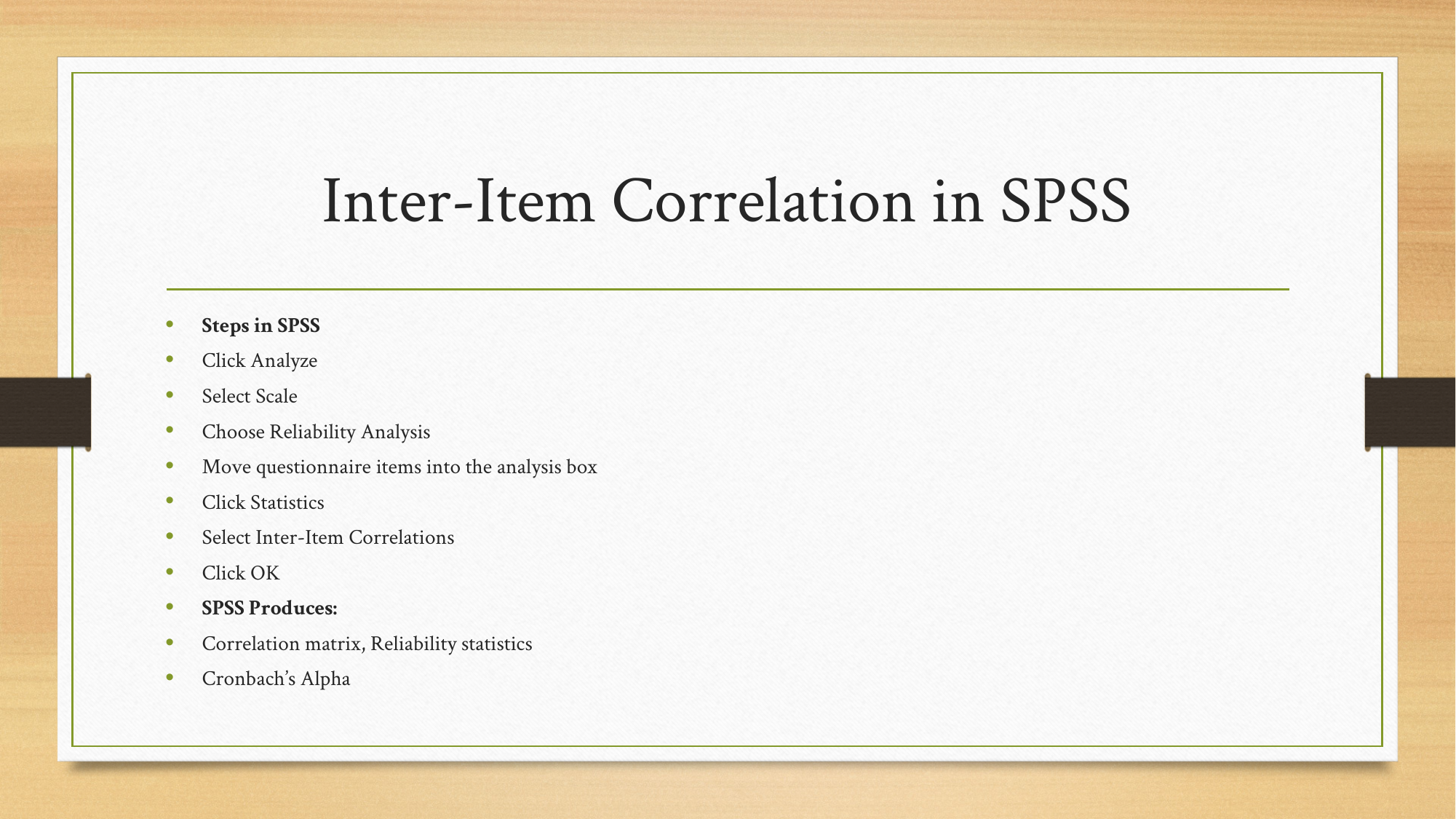

# Inter-Item Correlation in SPSS
Steps in SPSS
Click Analyze
Select Scale
Choose Reliability Analysis
Move questionnaire items into the analysis box
Click Statistics
Select Inter-Item Correlations
Click OK
SPSS Produces:
Correlation matrix, Reliability statistics
Cronbach’s Alpha